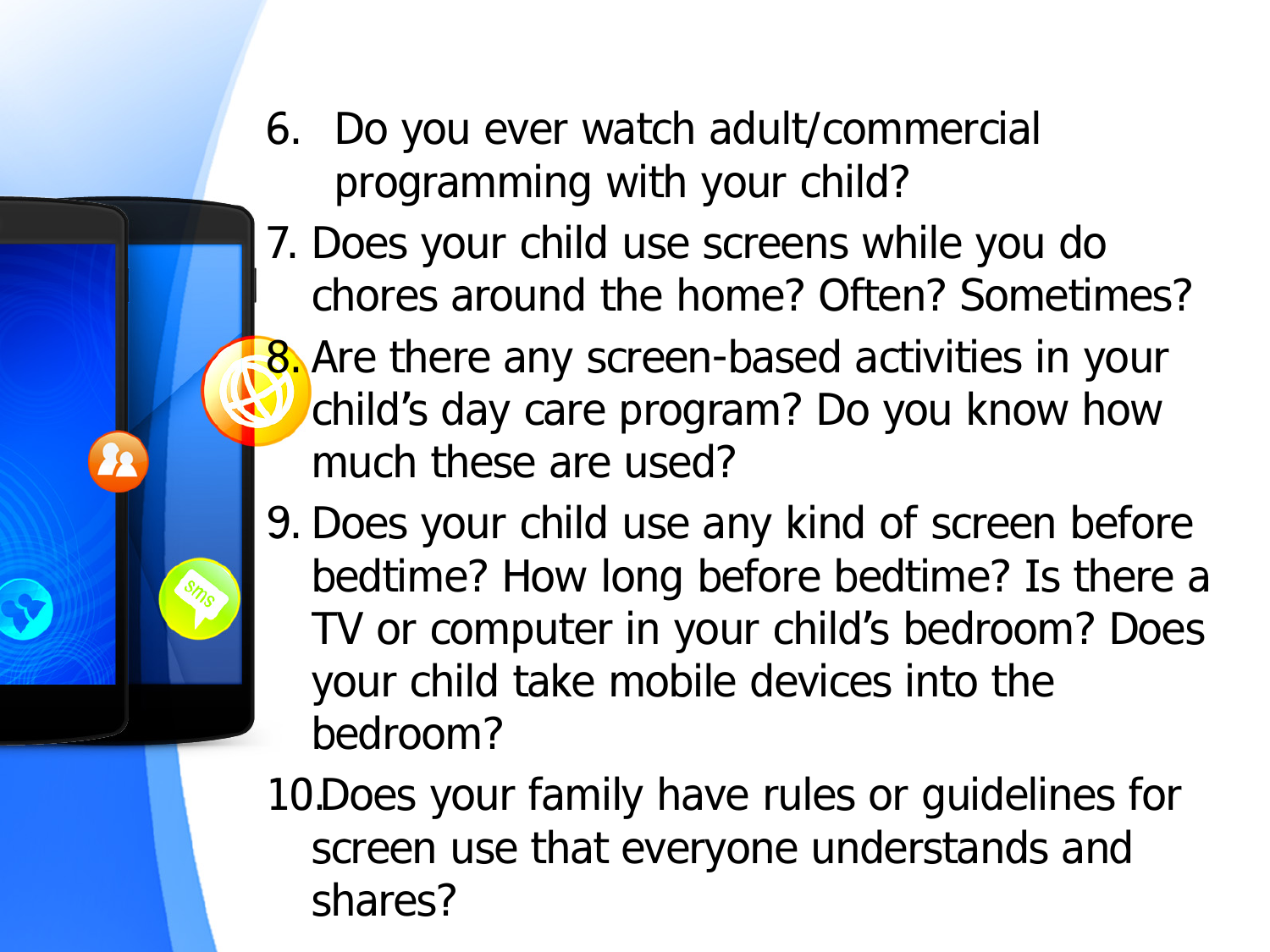

Do you ever watch adult/commercial programming with your child?
Does your child use screens while you do chores around the home? Often? Sometimes?
Are there any screen-based activities in your child’s day care program? Do you know how much these are used?
Does your child use any kind of screen before bedtime? How long before bedtime? Is there a TV or computer in your child’s bedroom? Does your child take mobile devices into the bedroom?
Does your family have rules or guidelines for screen use that everyone understands and shares?